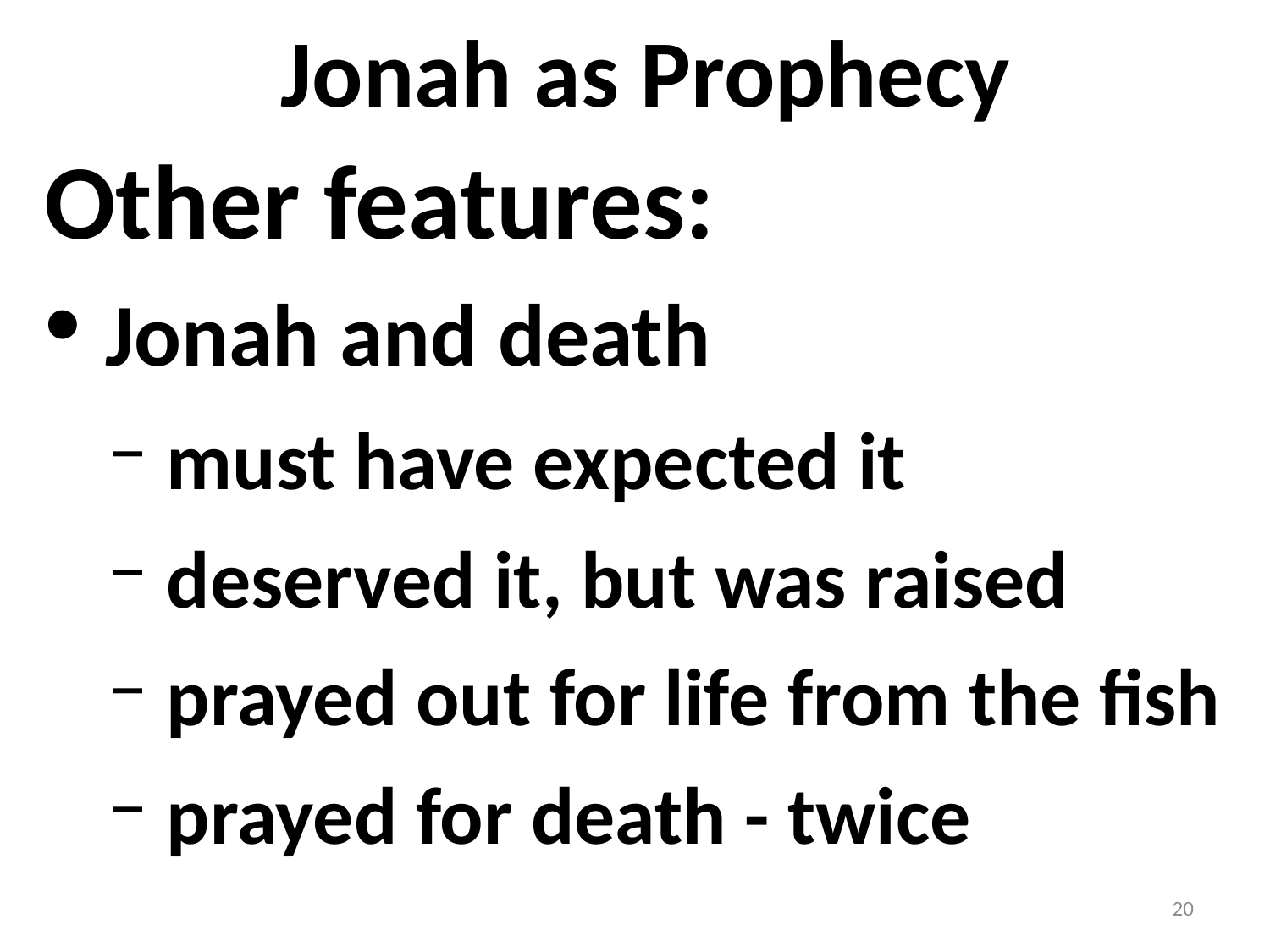

# Jonah as Prophecy
Other features:
 Jonah and death
 must have expected it
 deserved it, but was raised
 prayed out for life from the fish
 prayed for death - twice
20